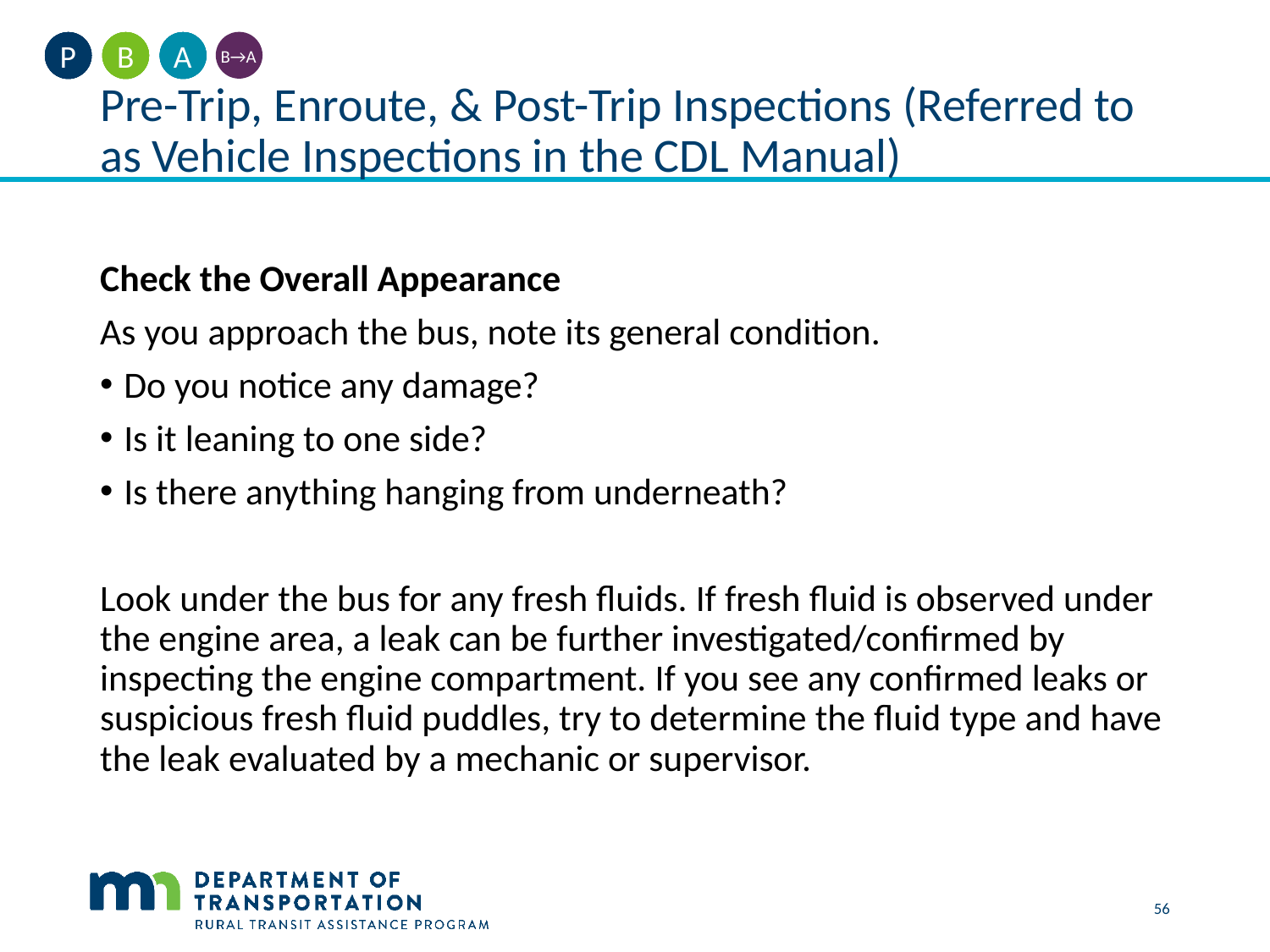

A
B
P

B→A
# Pre-Trip, Enroute, & Post-Trip Inspections (Referred to as Vehicle Inspections in the CDL Manual)
Check the Overall Appearance
As you approach the bus, note its general condition.
Do you notice any damage?
Is it leaning to one side?
Is there anything hanging from underneath?

Look under the bus for any fresh fluids. If fresh fluid is observed under the engine area, a leak can be further investigated/confirmed by inspecting the engine compartment. If you see any confirmed leaks or suspicious fresh fluid puddles, try to determine the fluid type and have the leak evaluated by a mechanic or supervisor.
56